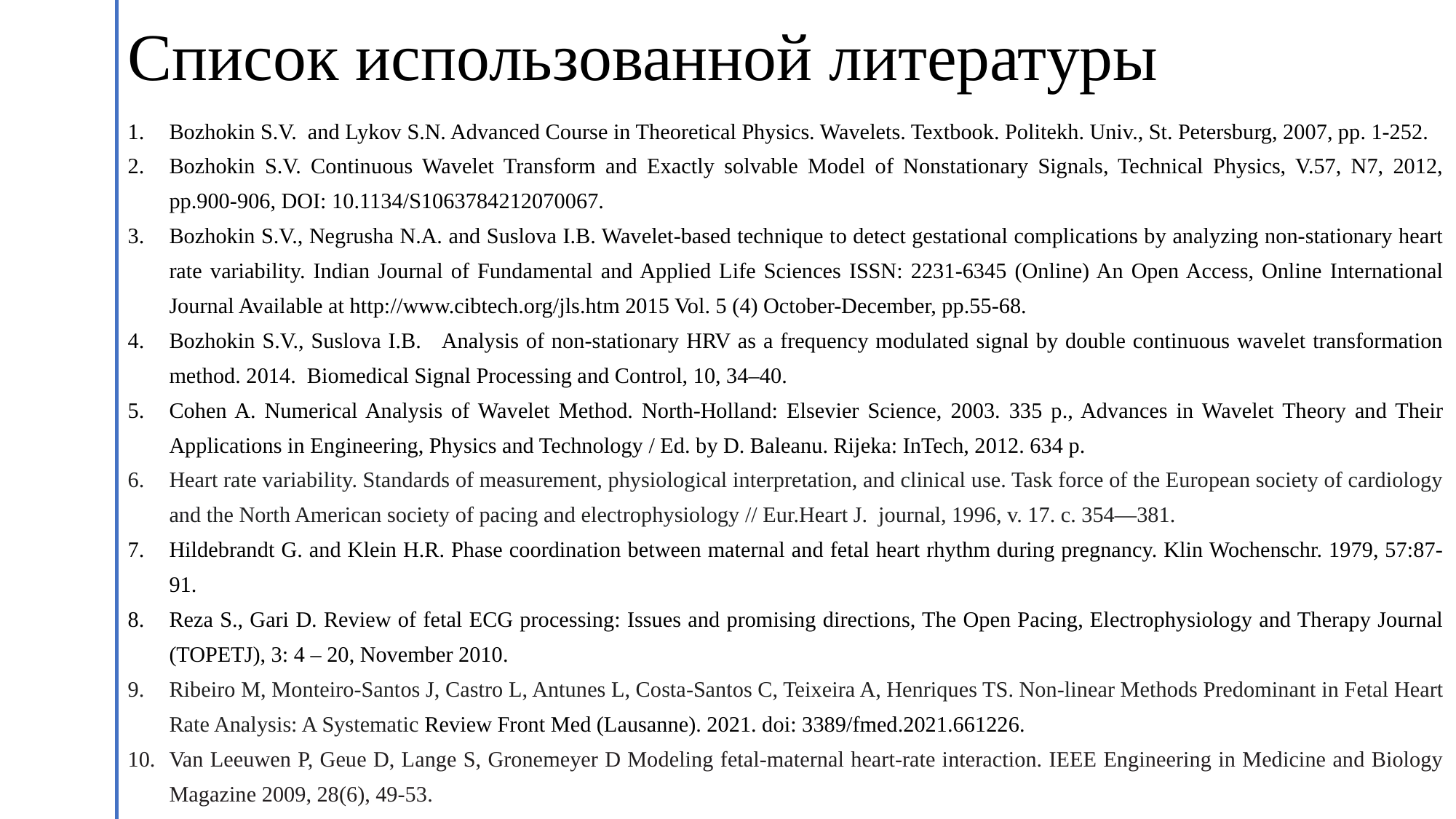

# Список использованной литературы
Bozhokin S.V.  and Lykov S.N. Advanced Course in Theoretical Physics. Wavelets. Textbook. Politekh. Univ., St. Petersburg, 2007, pp. 1-252.
Bozhokin S.V. Continuous Wavelet Transform and Exactly solvable Model of Nonstationary Signals, Technical Physics, V.57, N7, 2012, pp.900-906, DOI: 10.1134/S1063784212070067.
Bozhokin S.V., Negrusha N.A. and Suslova I.B. Wavelet-based technique to detect gestational complications by analyzing non-stationary heart rate variability. Indian Journal of Fundamental and Applied Life Sciences ISSN: 2231-6345 (Online) An Open Access, Online International Journal Available at http://www.cibtech.org/jls.htm 2015 Vol. 5 (4) October-December, pp.55-68.
Bozhokin S.V., Suslova I.B.   Analysis of non-stationary HRV as a frequency modulated signal by double continuous wavelet transformation method. 2014.  Biomedical Signal Processing and Control, 10, 34–40.
Cohen A. Numerical Analysis of Wavelet Method. North-Holland: Elsevier Science, 2003. 335 p., Advances in Wavelet Theory and Their Applications in Engineering, Physics and Technology / Ed. by D. Baleanu. Rijeka: InTech, 2012. 634 p.
Heart rate variability. Standards of measurement, physiological interpretation, and clinical use. Task force of the European society of cardiology and the North American society of pacing and electrophysiology // Eur.Heart J.  journal, 1996, v. 17. c. 354—381.
Hildebrandt G. and Klein H.R. Phase coordination between maternal and fetal heart rhythm during pregnancy. Klin Wochenschr. 1979, 57:87-91.
Reza S., Gari D. Review of fetal ECG processing: Issues and promising directions, The Open Pacing, Electrophysiology and Therapy Journal (TOPETJ), 3: 4 – 20, November 2010.
Ribeiro M, Monteiro-Santos J, Castro L, Antunes L, Costa-Santos C, Teixeira A, Henriques TS. Non-linear Methods Predominant in Fetal Heart Rate Analysis: A Systematic Review Front Med (Lausanne). 2021. doi: 3389/fmed.2021.661226.
Van Leeuwen P, Geue D, Lange S, Gronemeyer D Modeling fetal-maternal heart-rate interaction. IEEE Engineering in Medicine and Biology Magazine 2009, 28(6), 49-53.
Westerhuis M.E. et al. Intrapartum fetal monitoring: from stethoscope to ST analysis of the ECG. Ned. Tijdschr. Geneeskd.  2009. v. 153, p. 259.